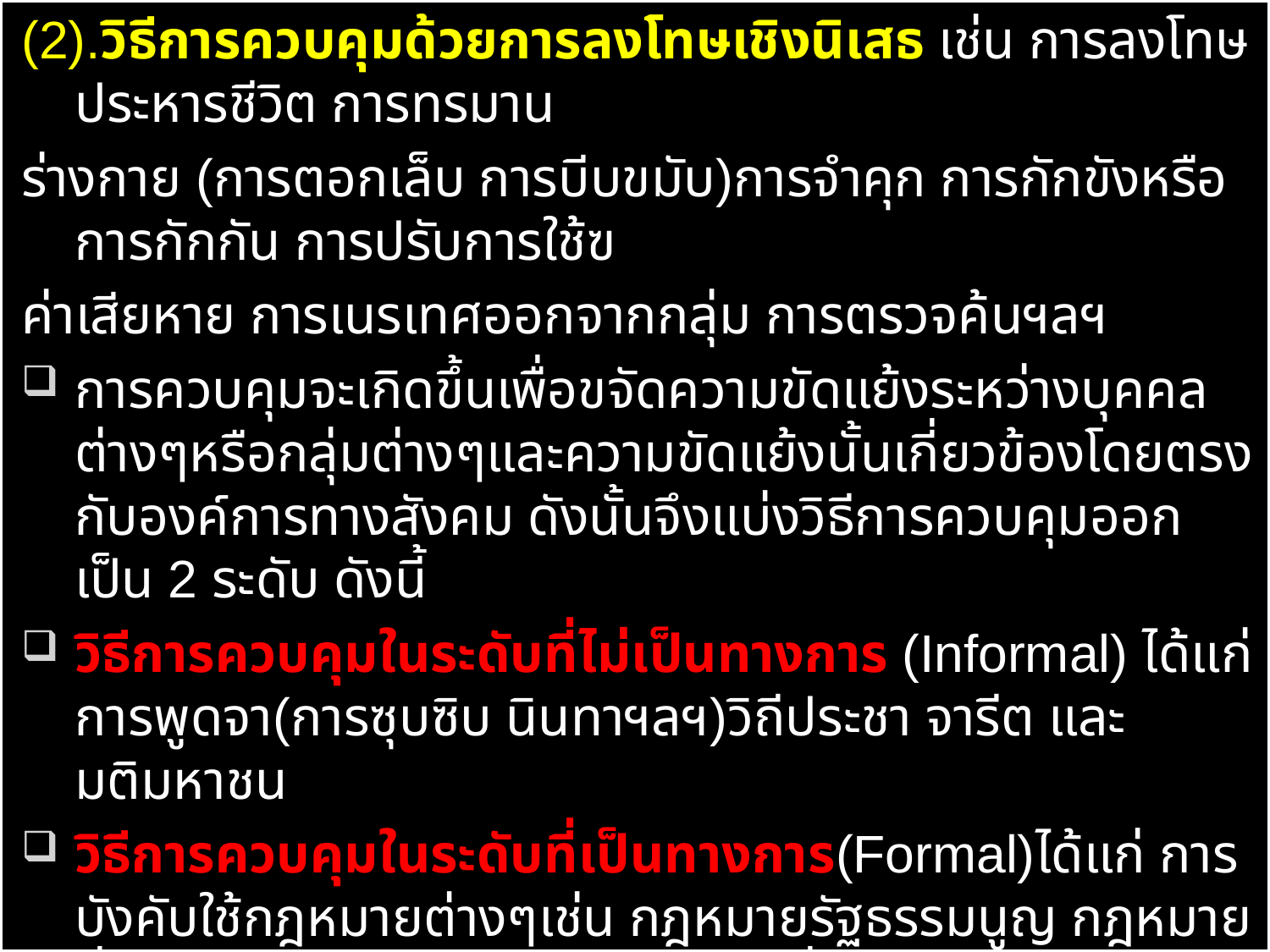

(2).วิธีการควบคุมด้วยการลงโทษเชิงนิเสธ เช่น การลงโทษประหารชีวิต การทรมาน
ร่างกาย (การตอกเล็บ การบีบขมับ)การจำคุก การกักขังหรือการกักกัน การปรับการใช้ฃ
ค่าเสียหาย การเนรเทศออกจากกลุ่ม การตรวจค้นฯลฯ
การควบคุมจะเกิดขึ้นเพื่อขจัดความขัดแย้งระหว่างบุคคลต่างๆหรือกลุ่มต่างๆและความขัดแย้งนั้นเกี่ยวข้องโดยตรงกับองค์การทางสังคม ดังนั้นจึงแบ่งวิธีการควบคุมออกเป็น 2 ระดับ ดังนี้
วิธีการควบคุมในระดับที่ไม่เป็นทางการ (Informal) ได้แก่ การพูดจา(การซุบซิบ นินทาฯลฯ)วิถีประชา จารีต และมติมหาชน
วิธีการควบคุมในระดับที่เป็นทางการ(Formal)ได้แก่ การบังคับใช้กฎหมายต่างๆเช่น กฎหมายรัฐธรรมนูญ กฎหมายที่เป็นลายลักษณ์อักษร คำพิพากษาที่ผ่านมาแล้ว หลักเกณฑ์ที่เป็นทางการ รวมทั้งกฎข้อบังคับของสถาบันต่างๆ